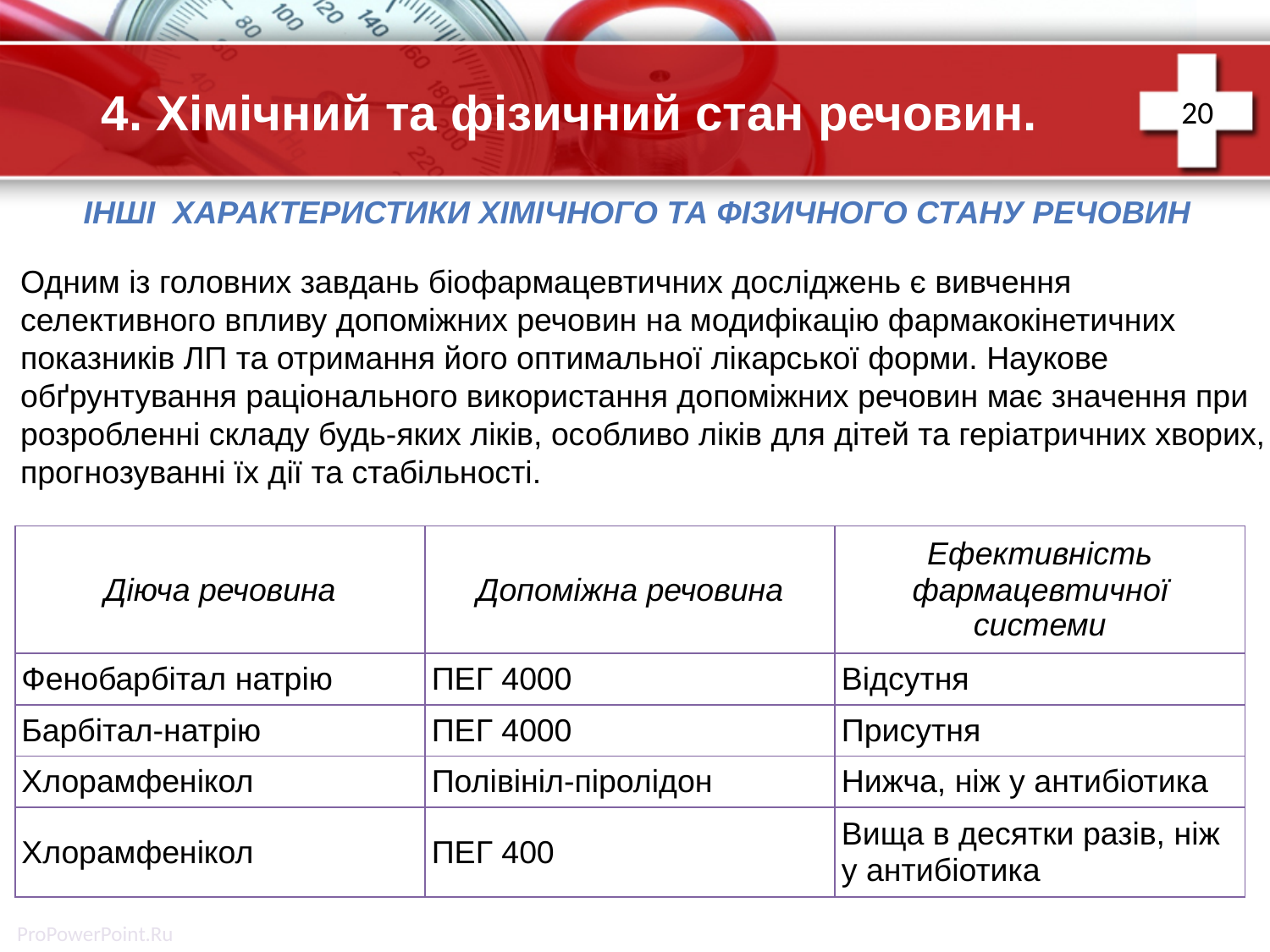

20
# 4. Хімічний та фізичний стан речовин.
Інші  характеристики хімічного та фізичного стану речовин
Одним із головних завдань біофармацевтичних досліджень є вивчення
селективного впливу допоміжних речовин на модифікацію фармакокінетичних
показників ЛП та отримання його оптимальної лікарської форми. Наукове
обґрунтування раціонального використання допоміжних речовин має значення при
розробленні складу будь-яких ліків, особливо ліків для дітей та геріатричних хворих,
прогнозуванні їх дії та стабільності.
| Діюча речовина | Допоміжна речовина | Ефективність фармацевтичної системи |
| --- | --- | --- |
| Фенобарбітал натрію | ПЕГ 4000 | Відсутня |
| Барбітал-натрію | ПЕГ 4000 | Присутня |
| Хлорамфенікол | Полівініл-піролідон | Нижча, ніж у антибіотика |
| Хлорамфенікол | ПЕГ 400 | Вища в десятки разів, ніж у антибіотика |